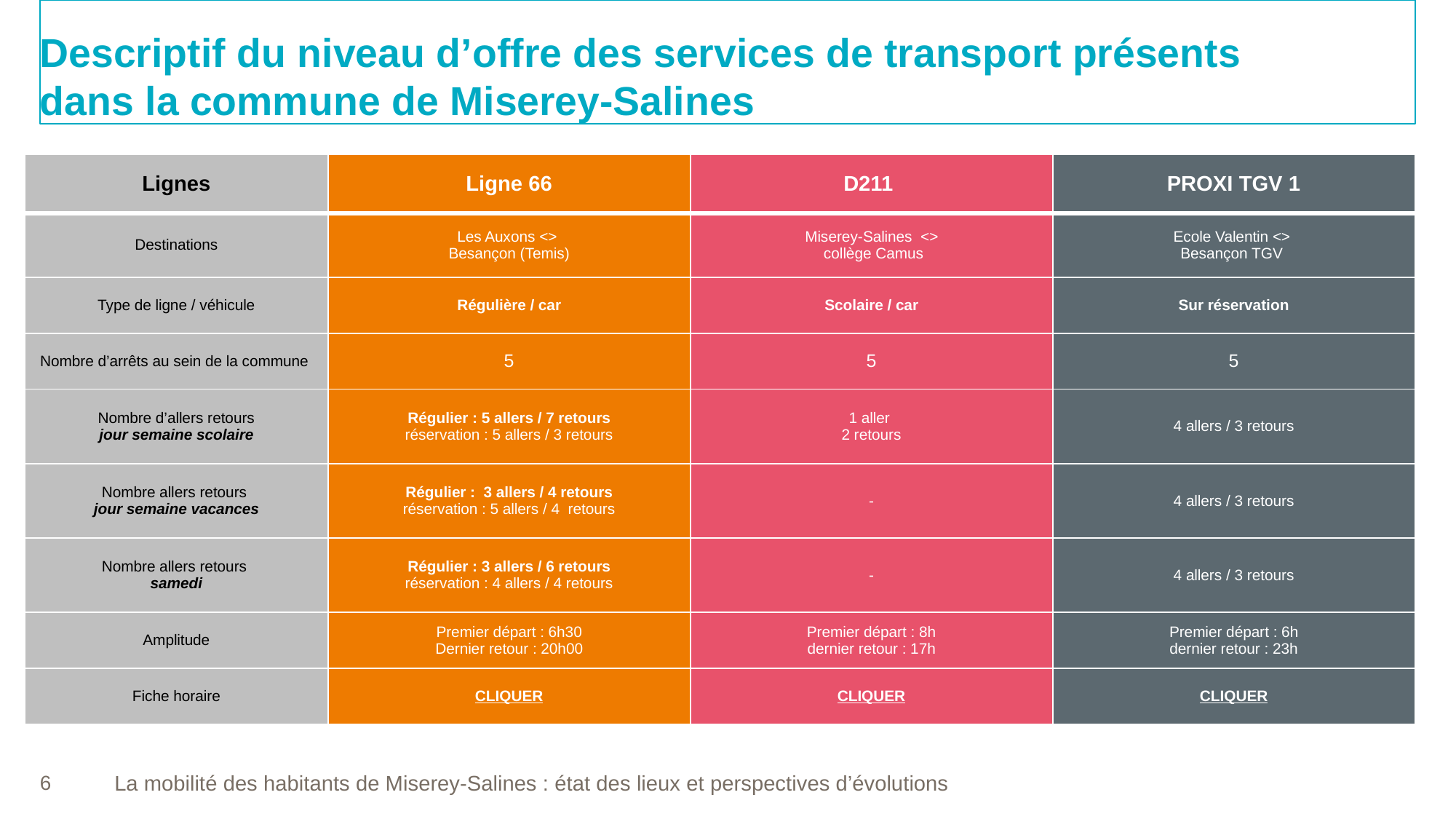

# Descriptif du niveau d’offre des services de transport présents dans la commune de Miserey-Salines
| Lignes | Ligne 66 | D211 | PROXI TGV 1 |
| --- | --- | --- | --- |
| Destinations | Les Auxons <> Besançon (Temis) | Miserey-Salines <> collège Camus | Ecole Valentin <> Besançon TGV |
| Type de ligne / véhicule | Régulière / car | Scolaire / car | Sur réservation |
| Nombre d’arrêts au sein de la commune | 5 | 5 | 5 |
| Nombre d’allers retours jour semaine scolaire | Régulier : 5 allers / 7 retours réservation : 5 allers / 3 retours | 1 aller 2 retours | 4 allers / 3 retours |
| Nombre allers retours jour semaine vacances | Régulier : 3 allers / 4 retours réservation : 5 allers / 4 retours | - | 4 allers / 3 retours |
| Nombre allers retours samedi | Régulier : 3 allers / 6 retours réservation : 4 allers / 4 retours | - | 4 allers / 3 retours |
| Amplitude | Premier départ : 6h30 Dernier retour : 20h00 | Premier départ : 8h dernier retour : 17h | Premier départ : 6h dernier retour : 23h |
| Fiche horaire | CLIQUER | CLIQUER | CLIQUER |
6
La mobilité des habitants de Miserey-Salines : état des lieux et perspectives d’évolutions